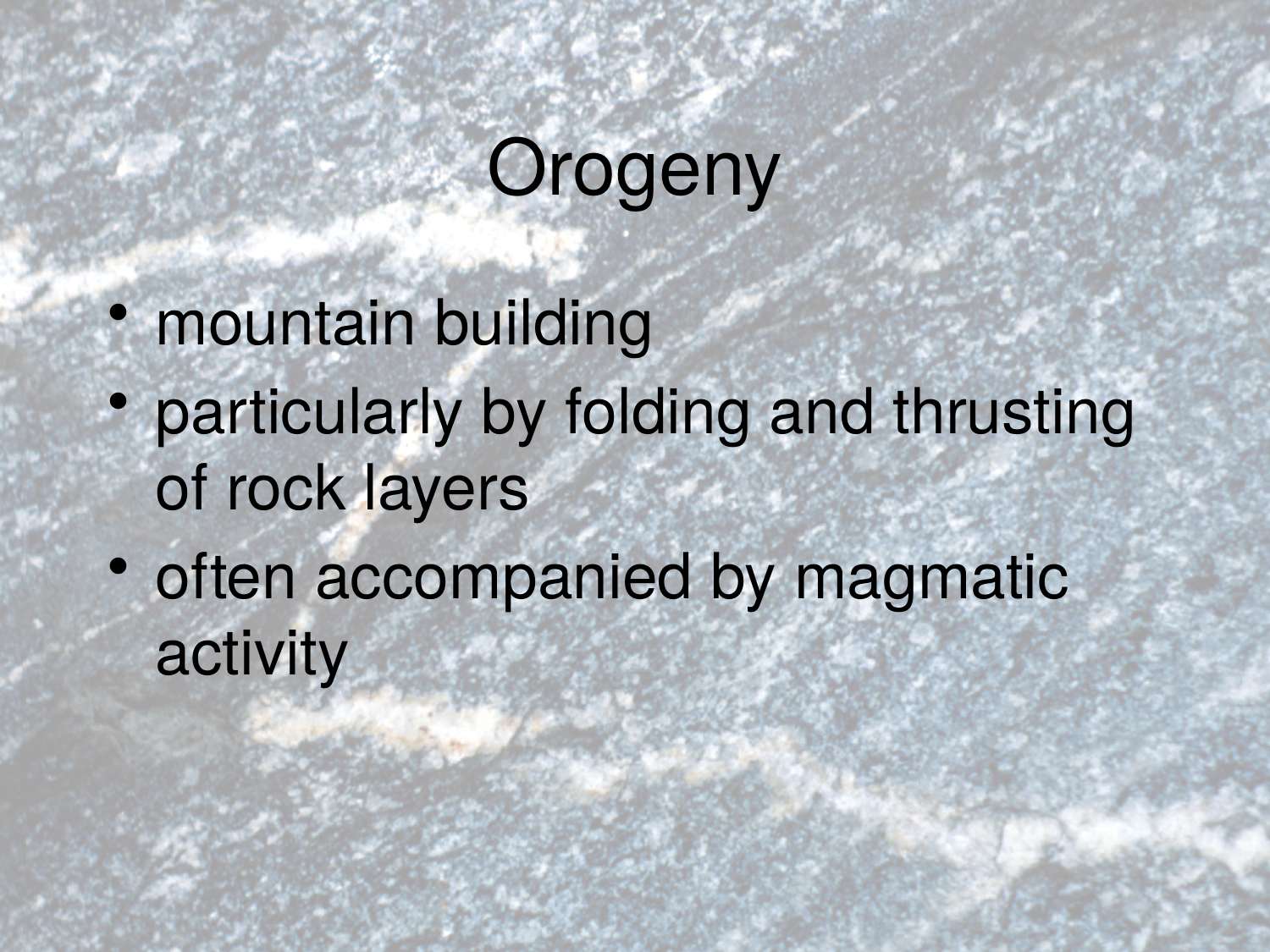

# Orogeny
mountain building
particularly by folding and thrusting of rock layers
often accompanied by magmatic activity